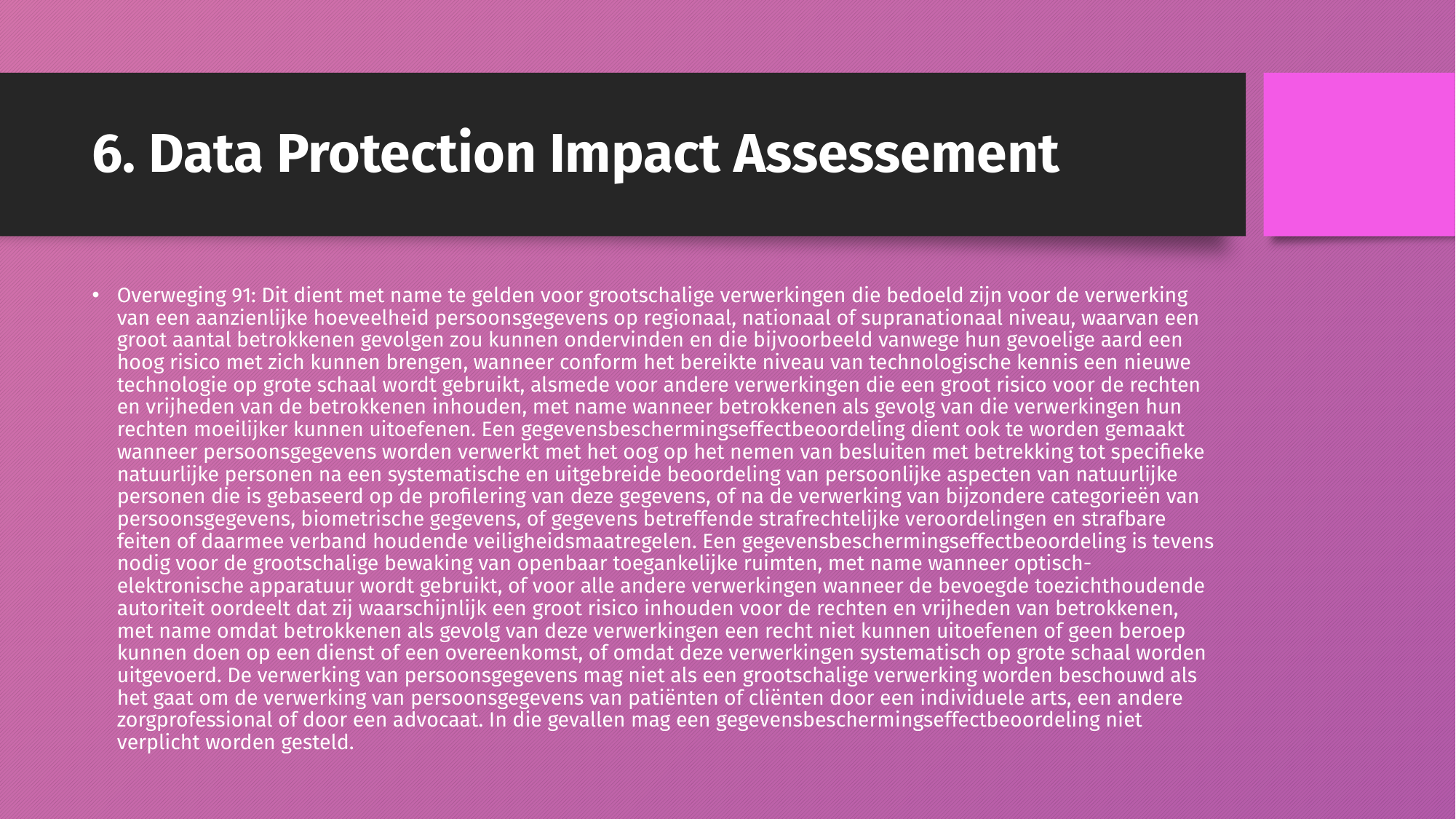

# 6. Data Protection Impact Assessement
Overweging 91: Dit dient met name te gelden voor grootschalige verwerkingen die bedoeld zijn voor de verwerking van een aanzienlijke hoeveelheid persoonsgegevens op regionaal, nationaal of supranationaal niveau, waarvan een groot aantal betrokkenen gevolgen zou kunnen ondervinden en die bijvoorbeeld vanwege hun gevoelige aard een hoog risico met zich kunnen brengen, wanneer conform het bereikte niveau van technologische kennis een nieuwe technologie op grote schaal wordt gebruikt, alsmede voor andere verwerkingen die een groot risico voor de rechten en vrijheden van de betrokkenen inhouden, met name wanneer betrokkenen als gevolg van die verwerkingen hun rechten moeilijker kunnen uitoefenen. Een gegevensbeschermingseffectbeoordeling dient ook te worden gemaakt wanneer persoonsgegevens worden verwerkt met het oog op het nemen van besluiten met betrekking tot specifieke natuurlijke personen na een systematische en uitgebreide beoordeling van persoonlijke aspecten van natuurlijke personen die is gebaseerd op de profilering van deze gegevens, of na de verwerking van bijzondere categorieën van persoonsgegevens, biometrische gegevens, of gegevens betreffende strafrechtelijke veroordelingen en strafbare feiten of daarmee verband houdende veiligheidsmaatregelen. Een gegevensbeschermingseffectbeoordeling is tevens nodig voor de grootschalige bewaking van openbaar toegankelijke ruimten, met name wanneer optisch-elektronische apparatuur wordt gebruikt, of voor alle andere verwerkingen wanneer de bevoegde toezichthoudende autoriteit oordeelt dat zij waarschijnlijk een groot risico inhouden voor de rechten en vrijheden van betrokkenen, met name omdat betrokkenen als gevolg van deze verwerkingen een recht niet kunnen uitoefenen of geen beroep kunnen doen op een dienst of een overeenkomst, of omdat deze verwerkingen systematisch op grote schaal worden uitgevoerd. De verwerking van persoonsgegevens mag niet als een grootschalige verwerking worden beschouwd als het gaat om de verwerking van persoonsgegevens van patiënten of cliënten door een individuele arts, een andere zorgprofessional of door een advocaat. In die gevallen mag een gegevensbeschermingseffectbeoordeling niet verplicht worden gesteld.